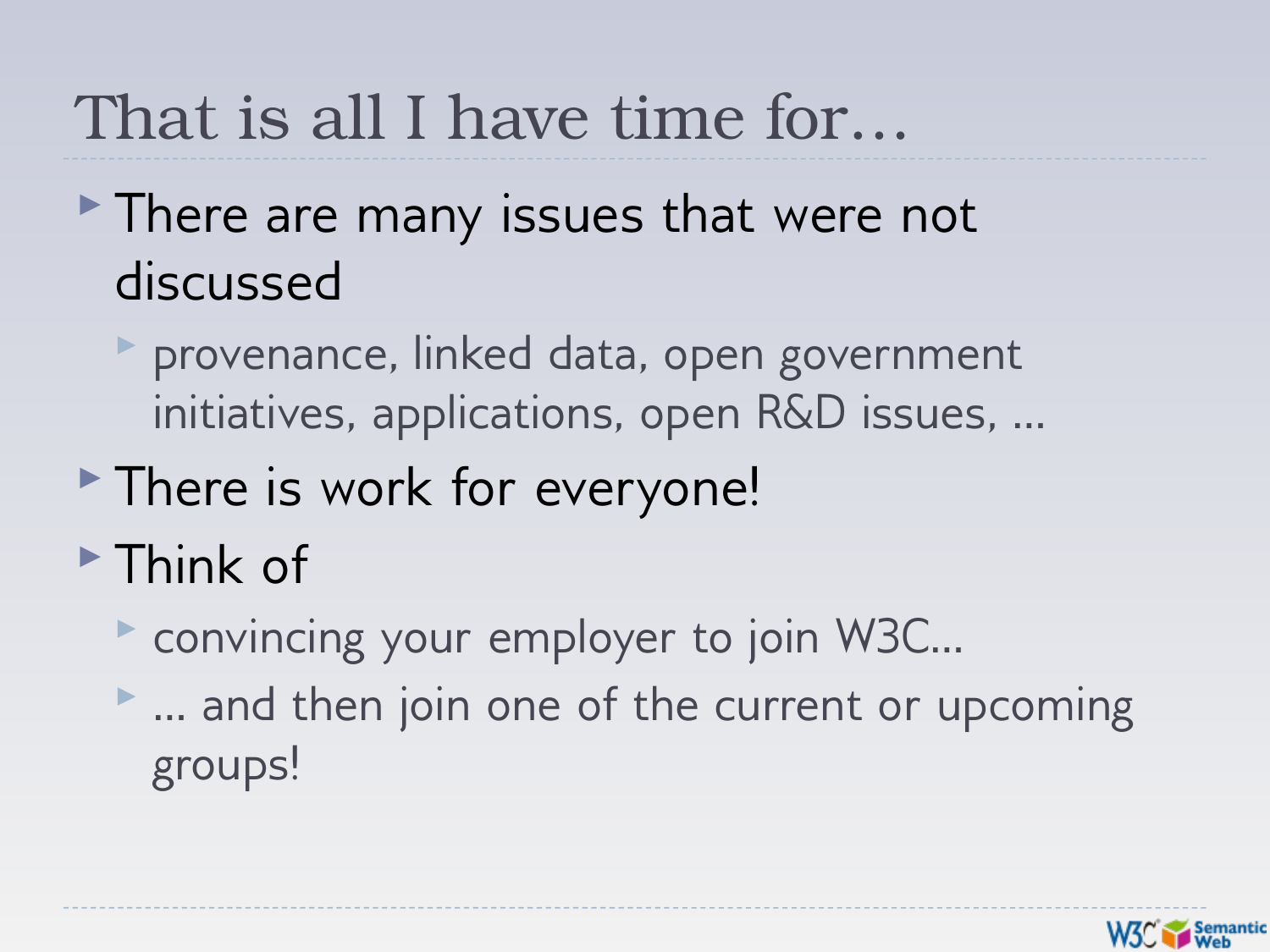

# That is all I have time for…
There are many issues that were not discussed
provenance, linked data, open government initiatives, applications, open R&D issues, …
There is work for everyone!
Think of
convincing your employer to join W3C…
… and then join one of the current or upcoming groups!